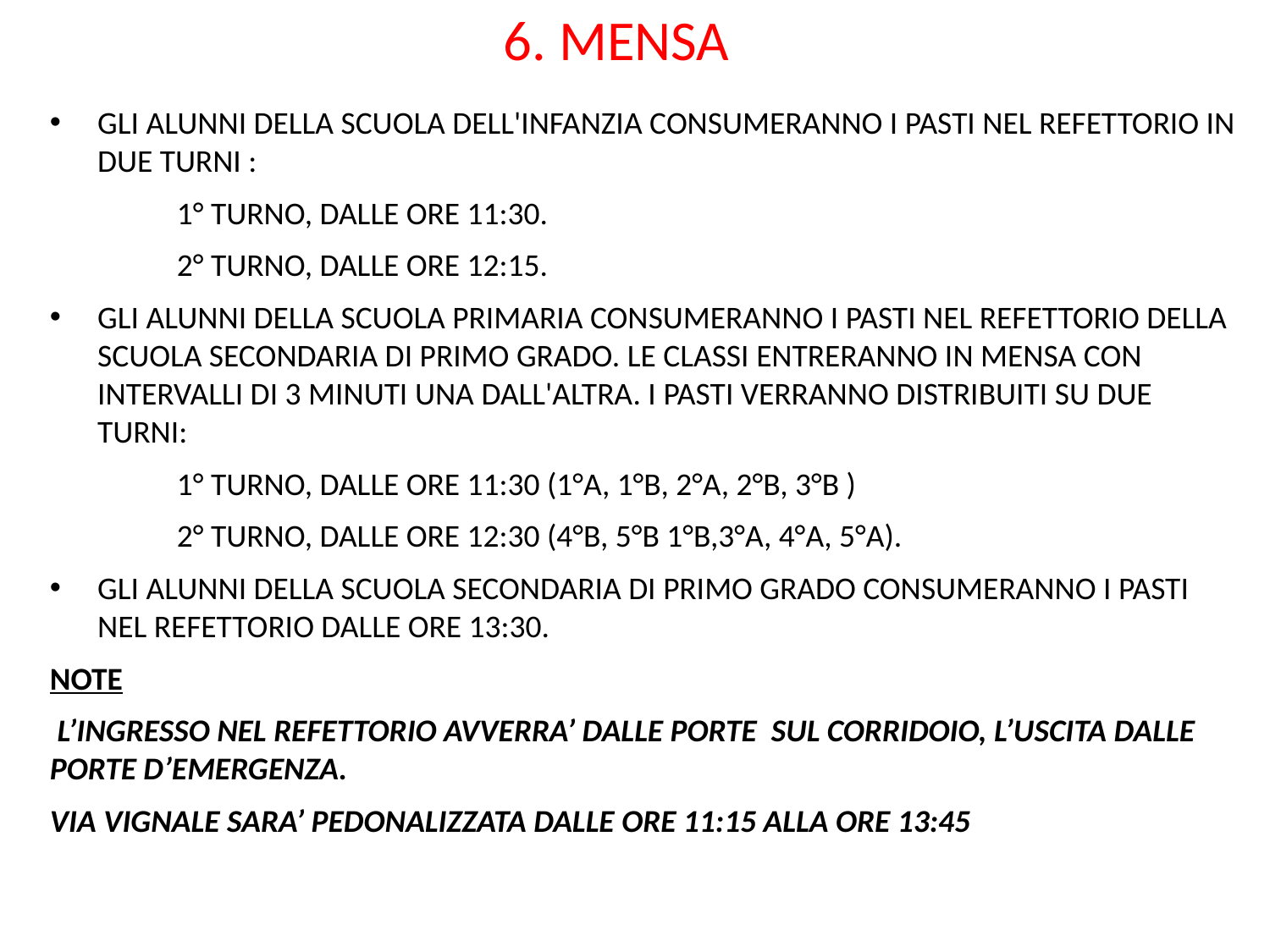

# 6. MENSA
GLI ALUNNI DELLA SCUOLA DELL'INFANZIA CONSUMERANNO I PASTI NEL REFETTORIO IN DUE TURNI :
	1° TURNO, DALLE ORE 11:30.
	2° TURNO, DALLE ORE 12:15.
GLI ALUNNI DELLA SCUOLA PRIMARIA CONSUMERANNO I PASTI NEL REFETTORIO DELLA SCUOLA SECONDARIA DI PRIMO GRADO. LE CLASSI ENTRERANNO IN MENSA CON INTERVALLI DI 3 MINUTI UNA DALL'ALTRA. I PASTI VERRANNO DISTRIBUITI SU DUE TURNI:
	1° TURNO, DALLE ORE 11:30 (1°A, 1°B, 2°A, 2°B, 3°B )
	2° TURNO, DALLE ORE 12:30 (4°B, 5°B 1°B,3°A, 4°A, 5°A).
GLI ALUNNI DELLA SCUOLA SECONDARIA DI PRIMO GRADO CONSUMERANNO I PASTI NEL REFETTORIO DALLE ORE 13:30.
NOTE
 L’INGRESSO NEL REFETTORIO AVVERRA’ DALLE PORTE  SUL CORRIDOIO, L’USCITA DALLE PORTE D’EMERGENZA.
VIA VIGNALE SARA’ PEDONALIZZATA DALLE ORE 11:15 ALLA ORE 13:45